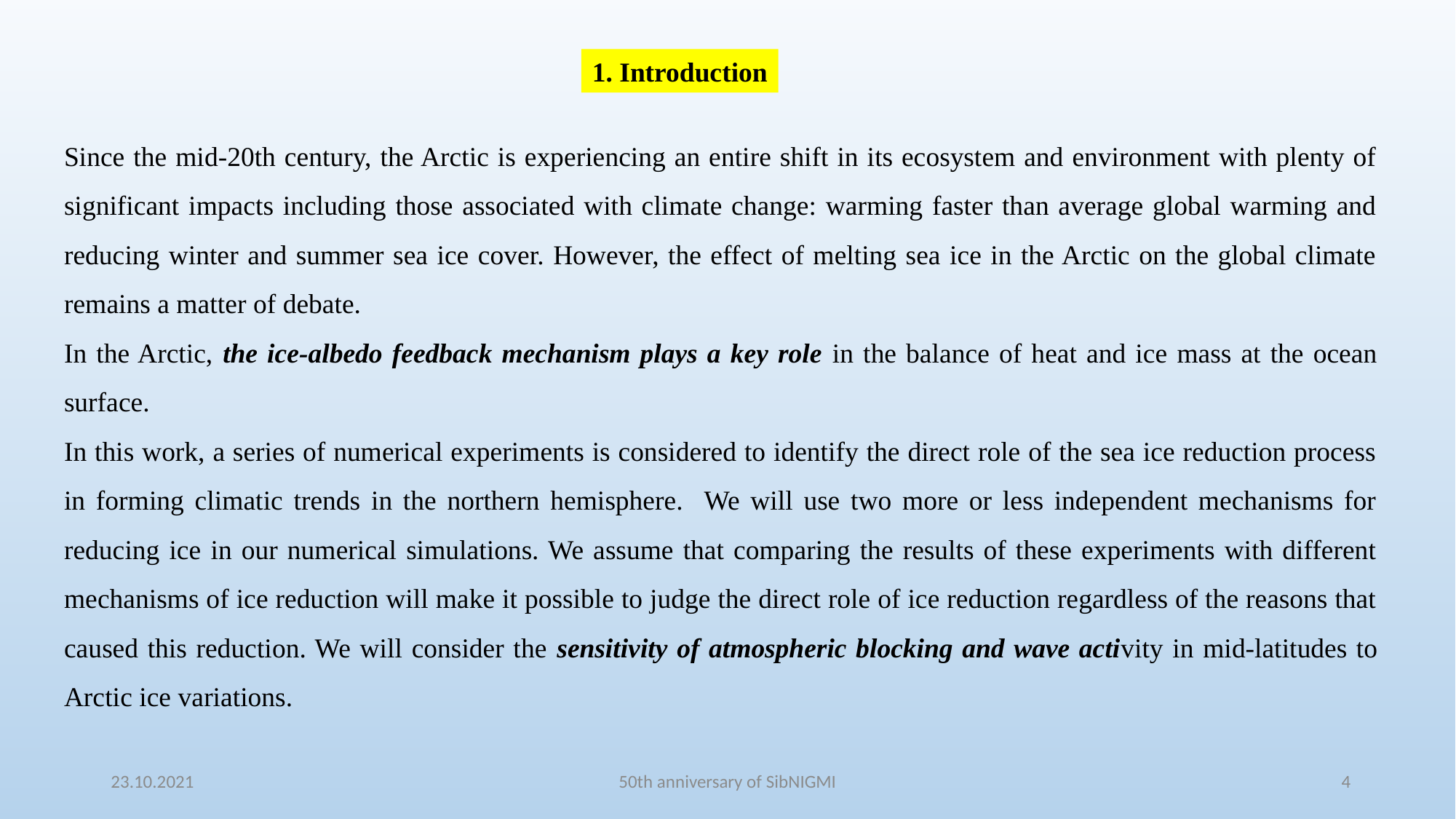

1. Introduction
Since the mid-20th century, the Arctic is experiencing an entire shift in its ecosystem and environment with plenty of significant impacts including those associated with climate change: warming faster than average global warming and reducing winter and summer sea ice cover. However, the effect of melting sea ice in the Arctic on the global climate remains a matter of debate.
In the Arctic, the ice-albedo feedback mechanism plays a key role in the balance of heat and ice mass at the ocean surface.
In this work, a series of numerical experiments is considered to identify the direct role of the sea ice reduction process in forming climatic trends in the northern hemisphere.  We will use two more or less independent mechanisms for reducing ice in our numerical simulations. We assume that comparing the results of these experiments with different mechanisms of ice reduction will make it possible to judge the direct role of ice reduction regardless of the reasons that caused this reduction. We will consider the sensitivity of atmospheric blocking and wave activity in mid-latitudes to Arctic ice variations.
23.10.2021
50th anniversary of SibNIGMI
4